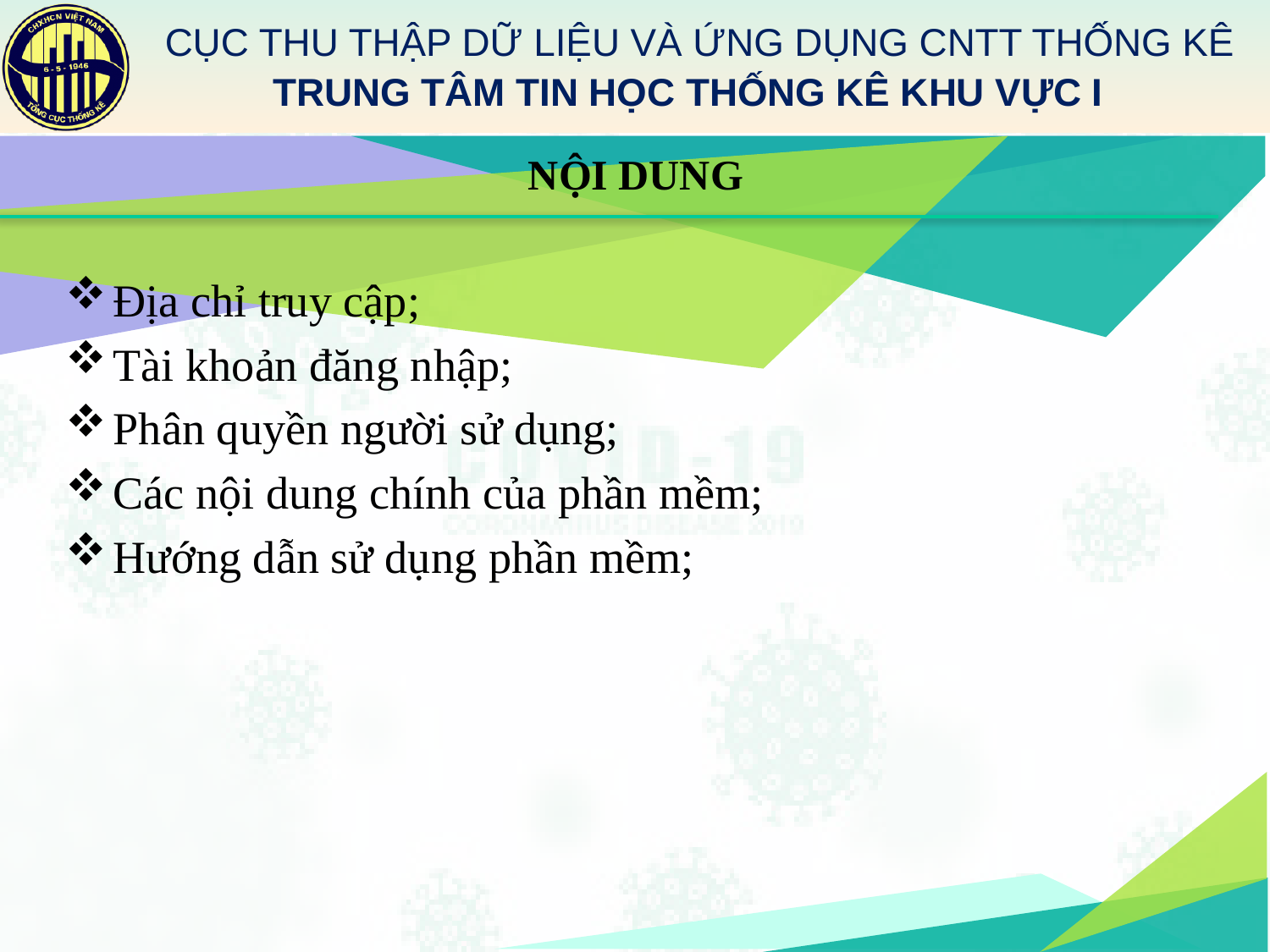

# NỘI DUNG
Địa chỉ truy cập;
Tài khoản đăng nhập;
Phân quyền người sử dụng;
Các nội dung chính của phần mềm;
Hướng dẫn sử dụng phần mềm;